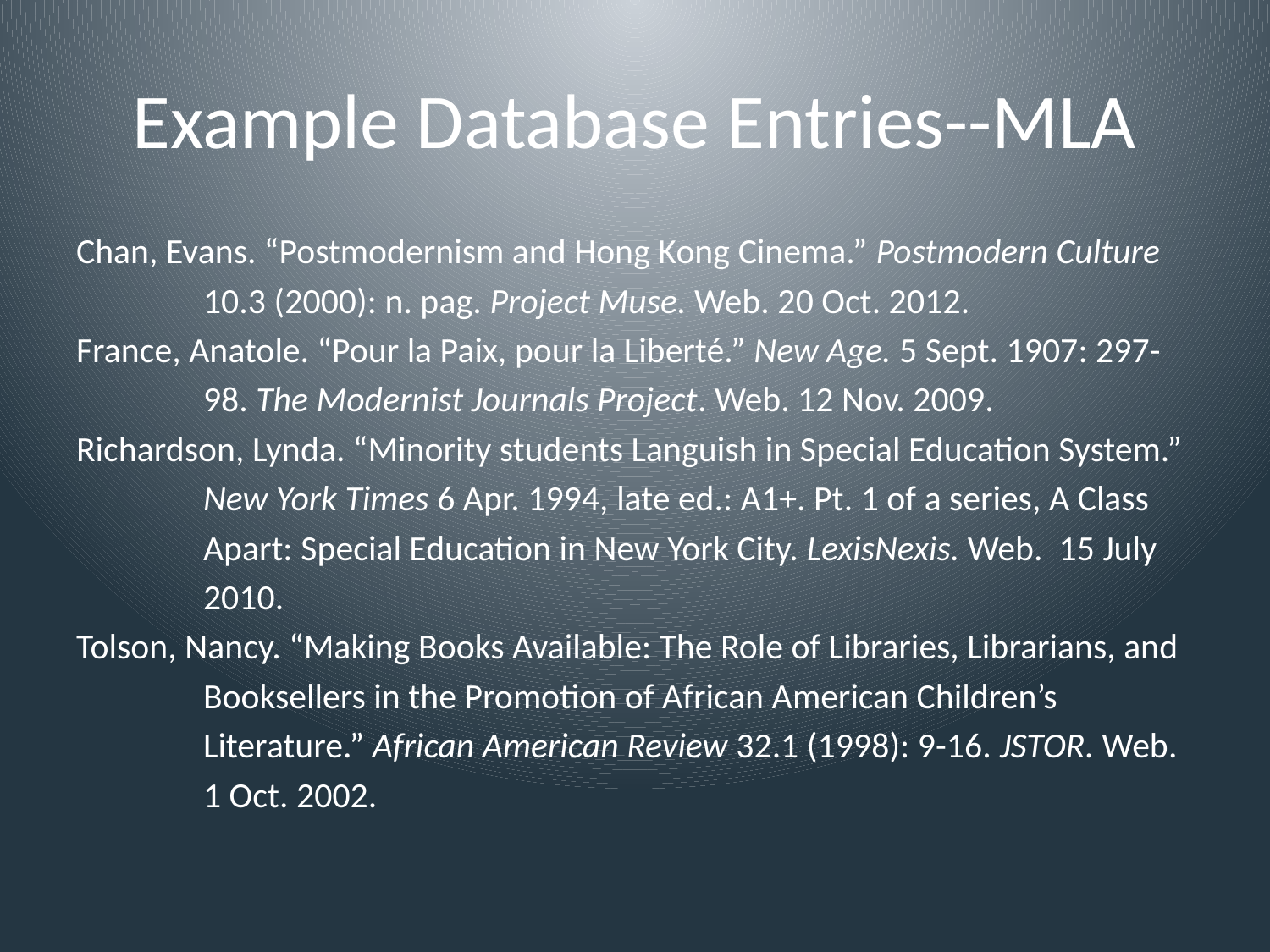

# Example Database Entries--MLA
Chan, Evans. “Postmodernism and Hong Kong Cinema.” Postmodern Culture
	10.3 (2000): n. pag. Project Muse. Web. 20 Oct. 2012.
France, Anatole. “Pour la Paix, pour la Liberté.” New Age. 5 Sept. 1907: 297-
	98. The Modernist Journals Project. Web. 12 Nov. 2009.
Richardson, Lynda. “Minority students Languish in Special Education System.”
	New York Times 6 Apr. 1994, late ed.: A1+. Pt. 1 of a series, A Class
	Apart: Special Education in New York City. LexisNexis. Web.  15 July
	2010.
Tolson, Nancy. “Making Books Available: The Role of Libraries, Librarians, and
	Booksellers in the Promotion of African American Children’s
	Literature.” African American Review 32.1 (1998): 9-16. JSTOR. Web.
	1 Oct. 2002.